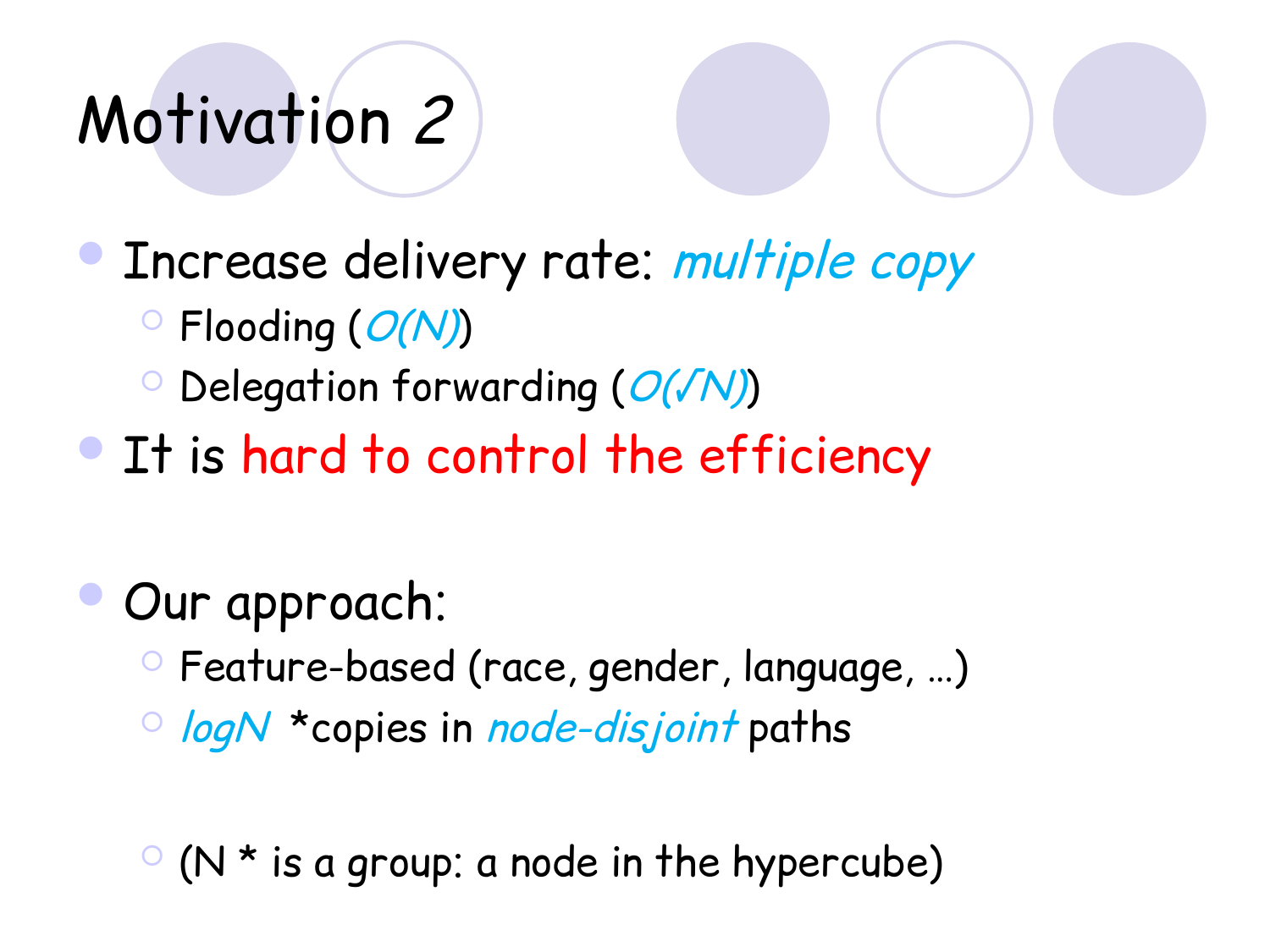

# Motivation 2
Increase delivery rate: multiple copy
Flooding (O(N))
Delegation forwarding (O(√N))
It is hard to control the efficiency

Our approach:
Feature-based (race, gender, language, …)
logN  *copies in node-disjoint paths

(N * is a group: a node in the hypercube)